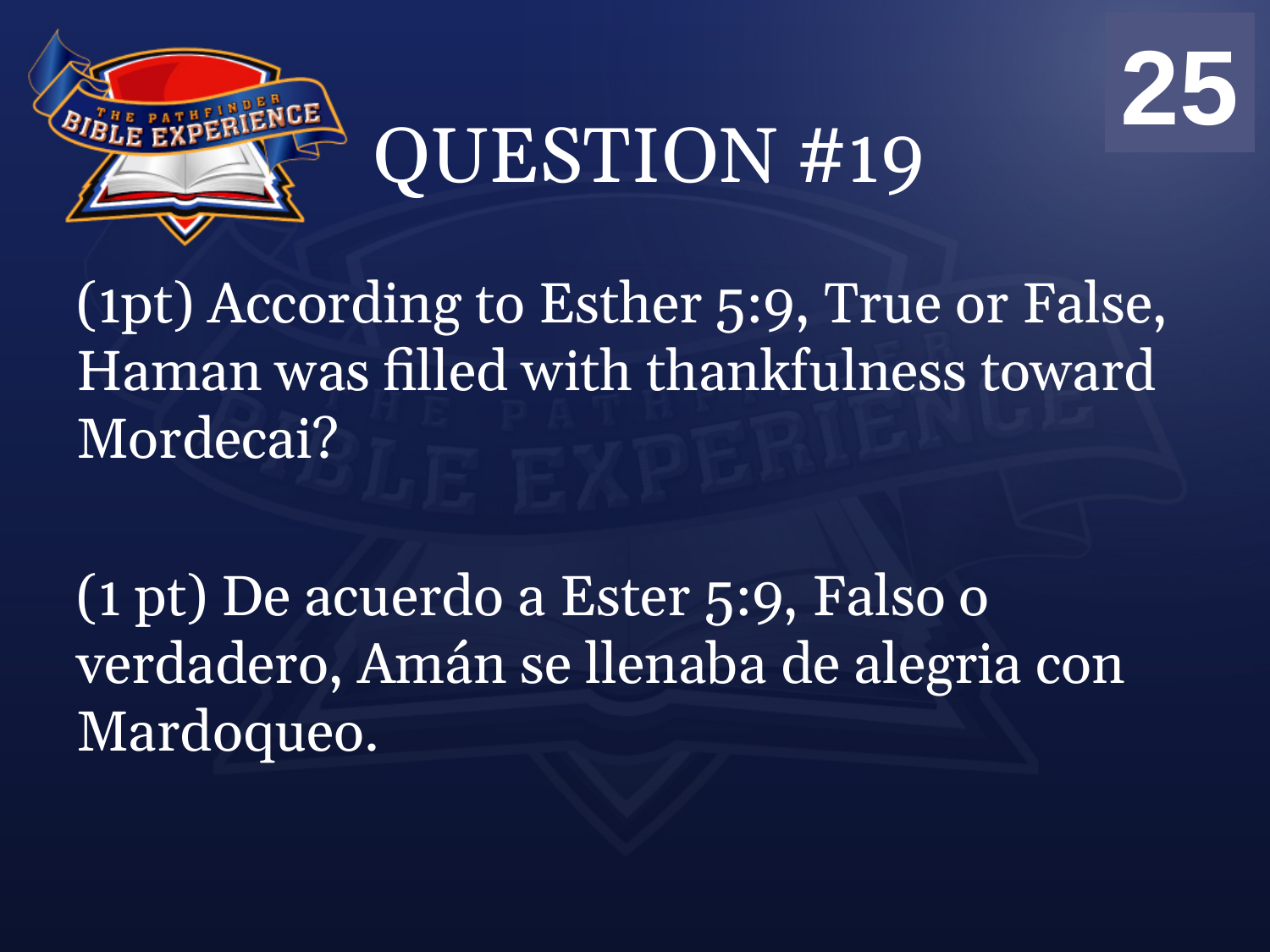

00
01
02
03
04
05
06
07
08
09
10
11
12
13
14
15
16
17
18
19
20
21
22
23
24
25
# QUESTION #19
(1pt) According to Esther 5:9, True or False, Haman was filled with thankfulness toward Mordecai?

(1 pt) De acuerdo a Ester 5:9, Falso o verdadero, Amán se llenaba de alegria con Mardoqueo.